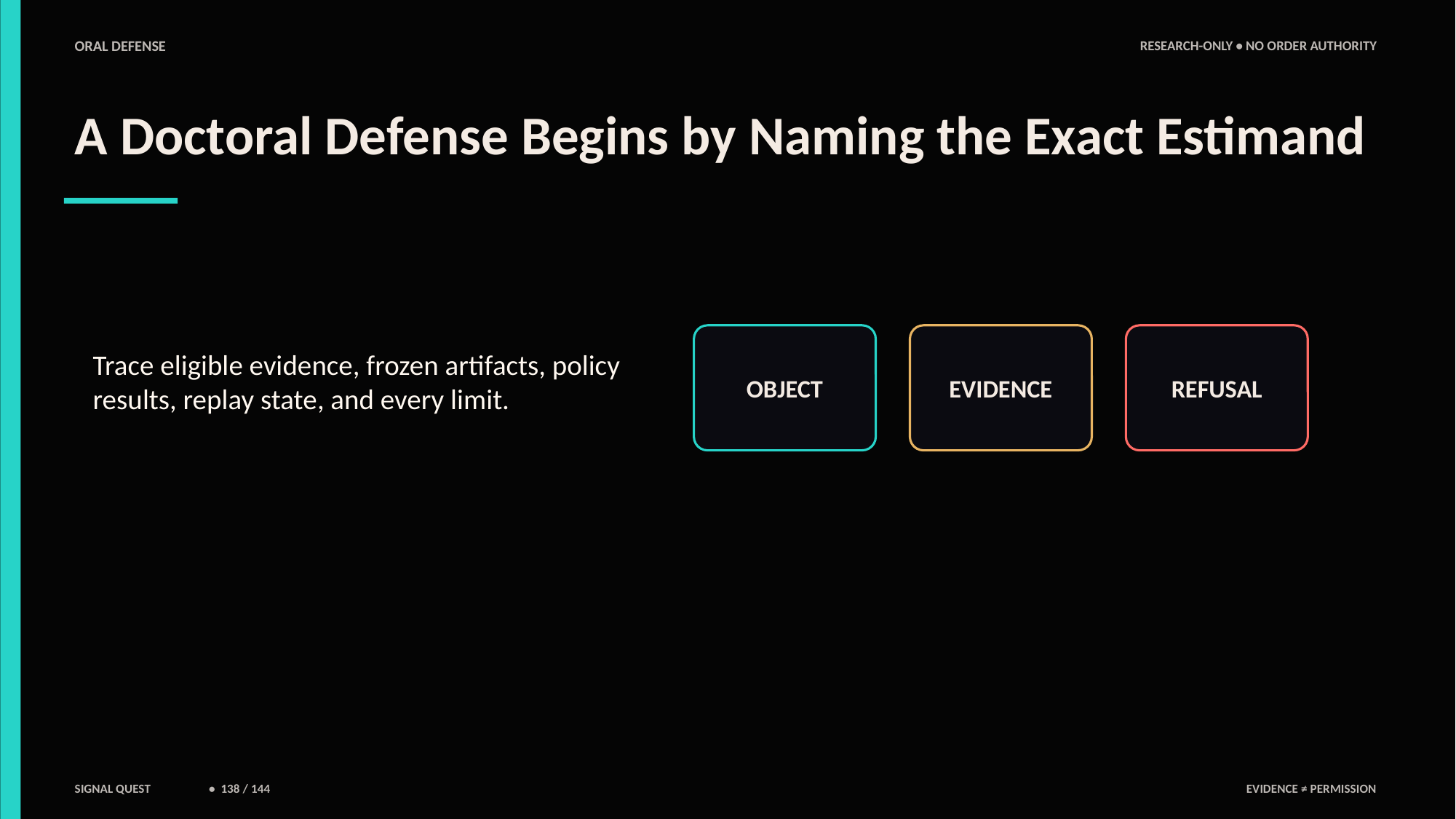

ORAL DEFENSE
RESEARCH-ONLY • NO ORDER AUTHORITY
A Doctoral Defense Begins by Naming the Exact Estimand

Trace eligible evidence, frozen artifacts, policy results, replay state, and every limit.

OBJECT
EVIDENCE
REFUSAL

SIGNAL QUEST
•  138 / 144
EVIDENCE ≠ PERMISSION